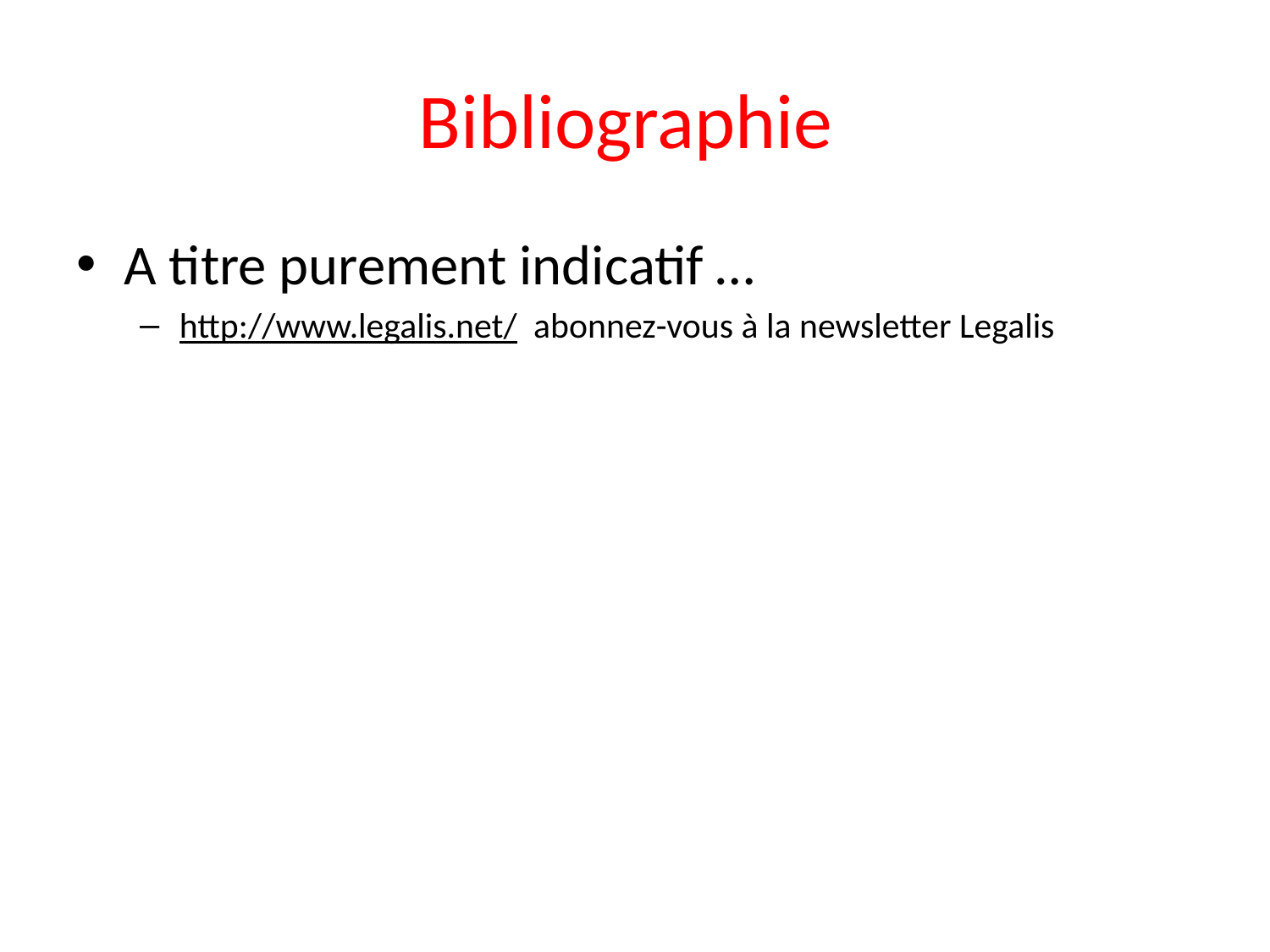

# Bibliographie
A titre purement indicatif …
http://www.legalis.net/  abonnez-vous à la newsletter Legalis